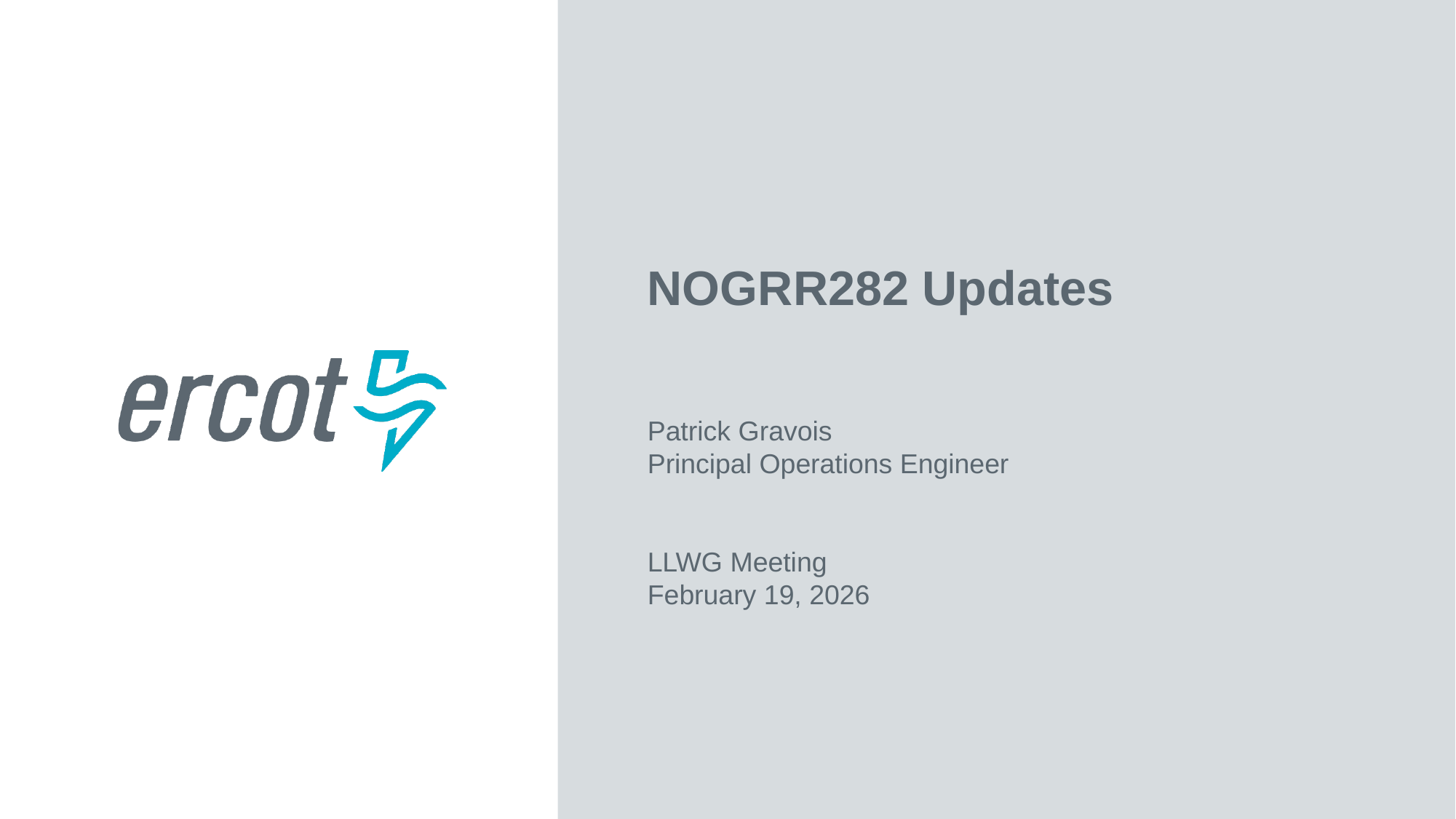

NOGRR282 Updates

Patrick Gravois
Principal Operations Engineer

LLWG Meeting
February 19, 2026